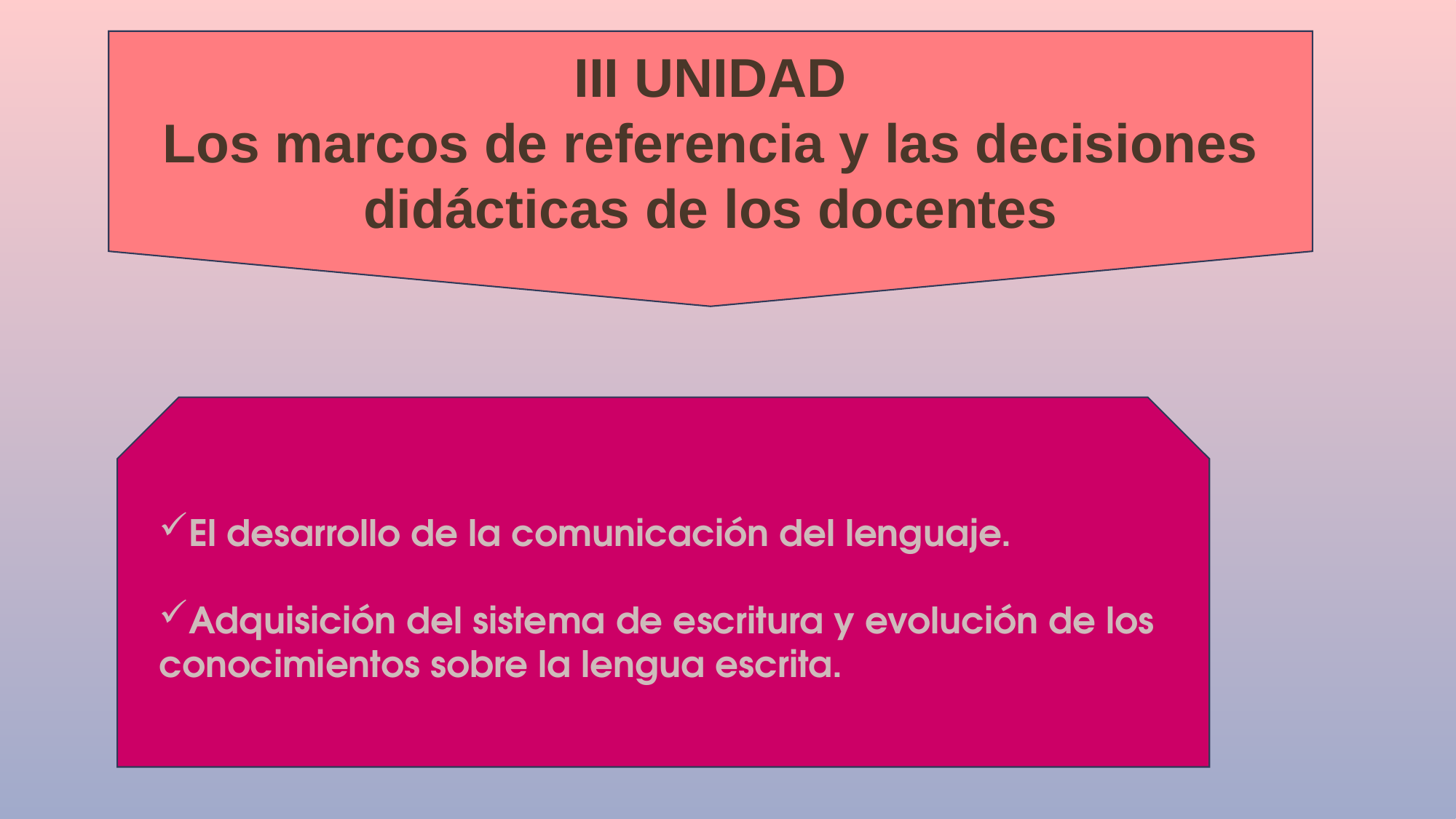

III UNIDAD
Los marcos de referencia y las decisiones didácticas de los docentes
El desarrollo de la comunicación del lenguaje.

Adquisición del sistema de escritura y evolución de los conocimientos sobre la lengua escrita.